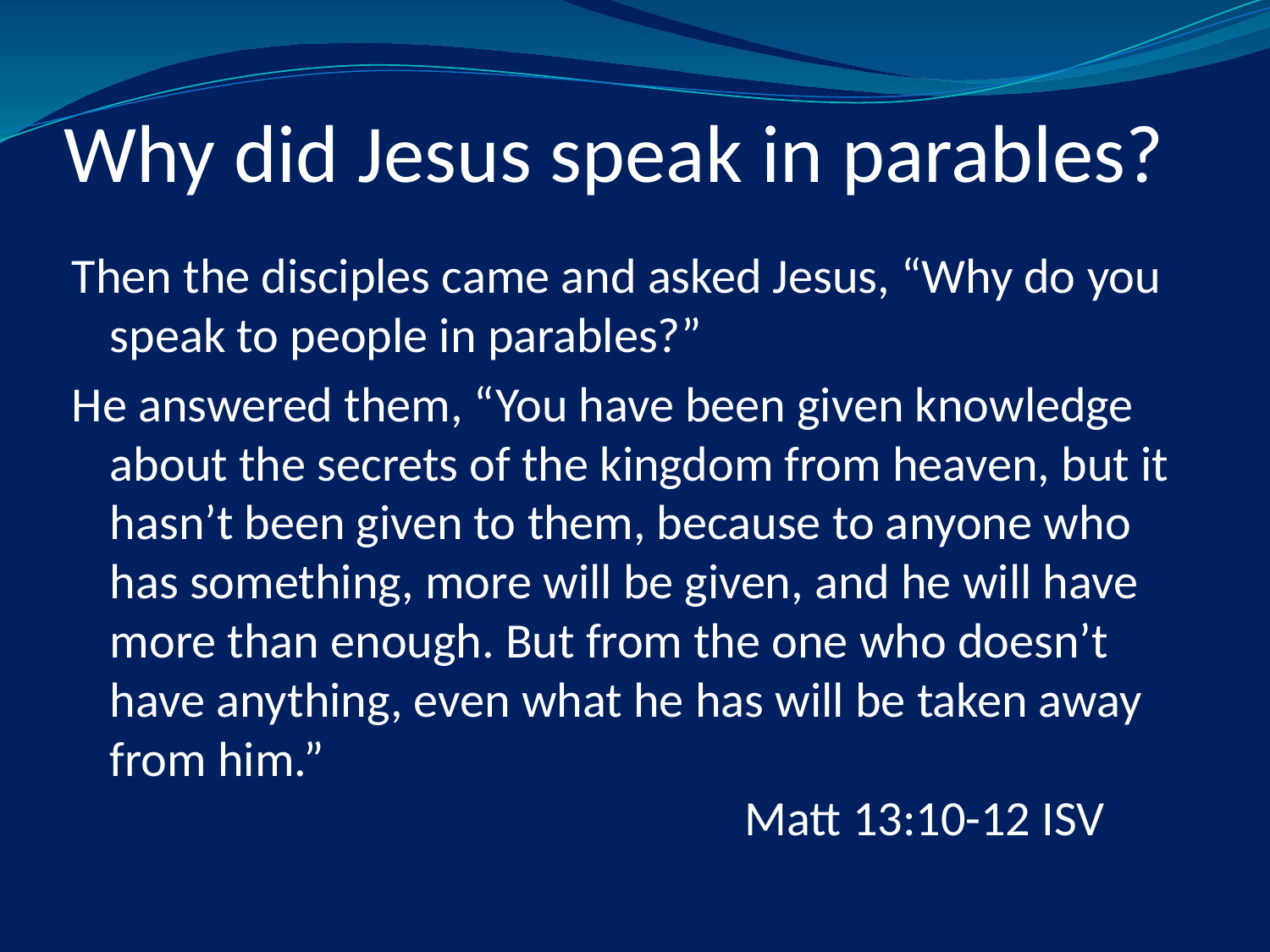

# Why did Jesus speak in parables?
Then the disciples came and asked Jesus, “Why do you speak to people in parables?”
He answered them, “You have been given knowledge about the secrets of the kingdom from heaven, but it hasn’t been given to them, because to anyone who has something, more will be given, and he will have more than enough. But from the one who doesn’t have anything, even what he has will be taken away from him.”
					Matt 13:10-12 ISV